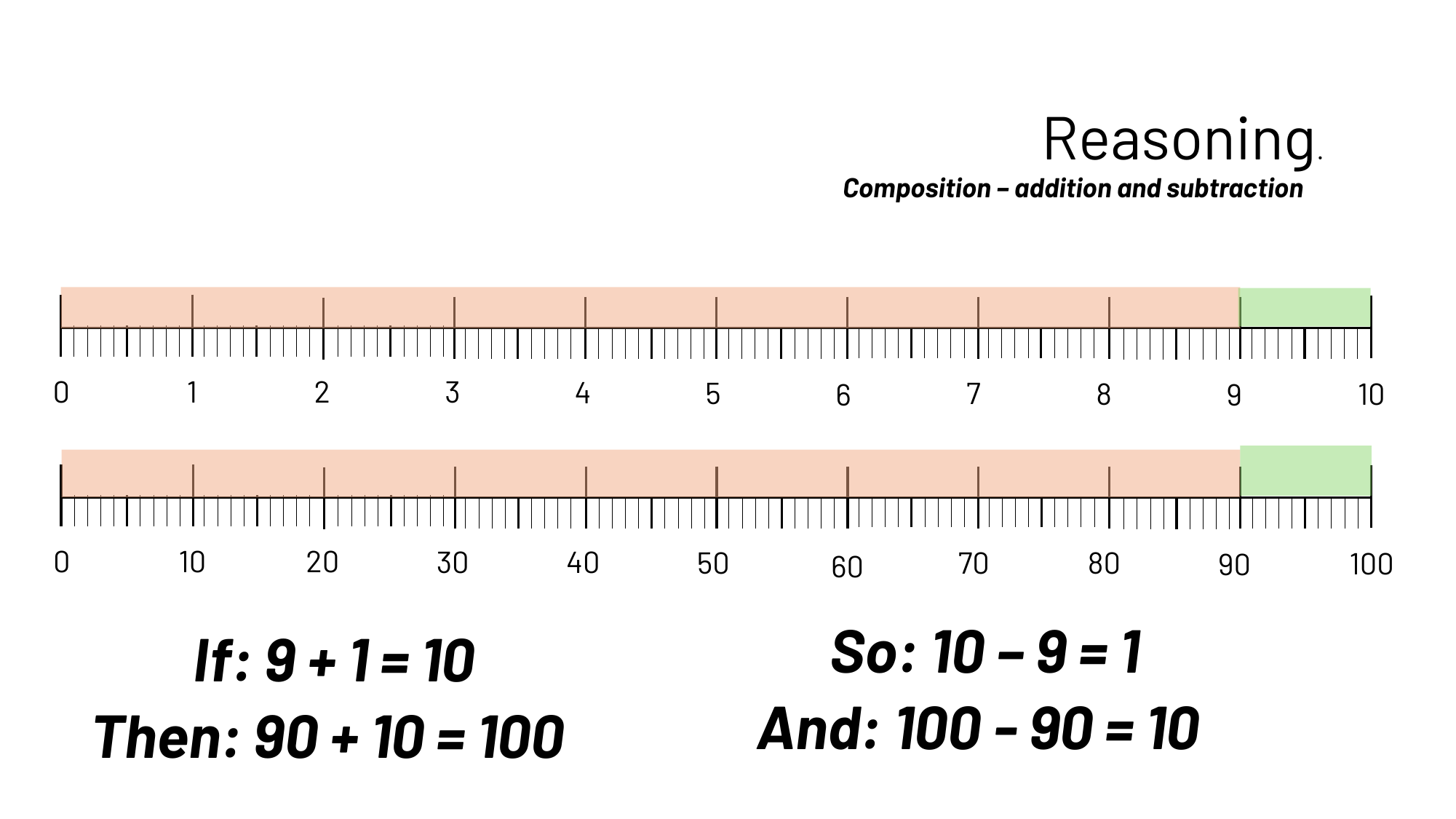

Reasoning.
Composition – addition and subtraction

0
1
2
3
4
5
7
8
10
6
9

0
10
20
30
40
50
70
80
100
90
60
So: 10 – 9 = 1
If: 9 + 1 = 10
And: 100 - 90 = 10
Then: 90 + 10 = 100